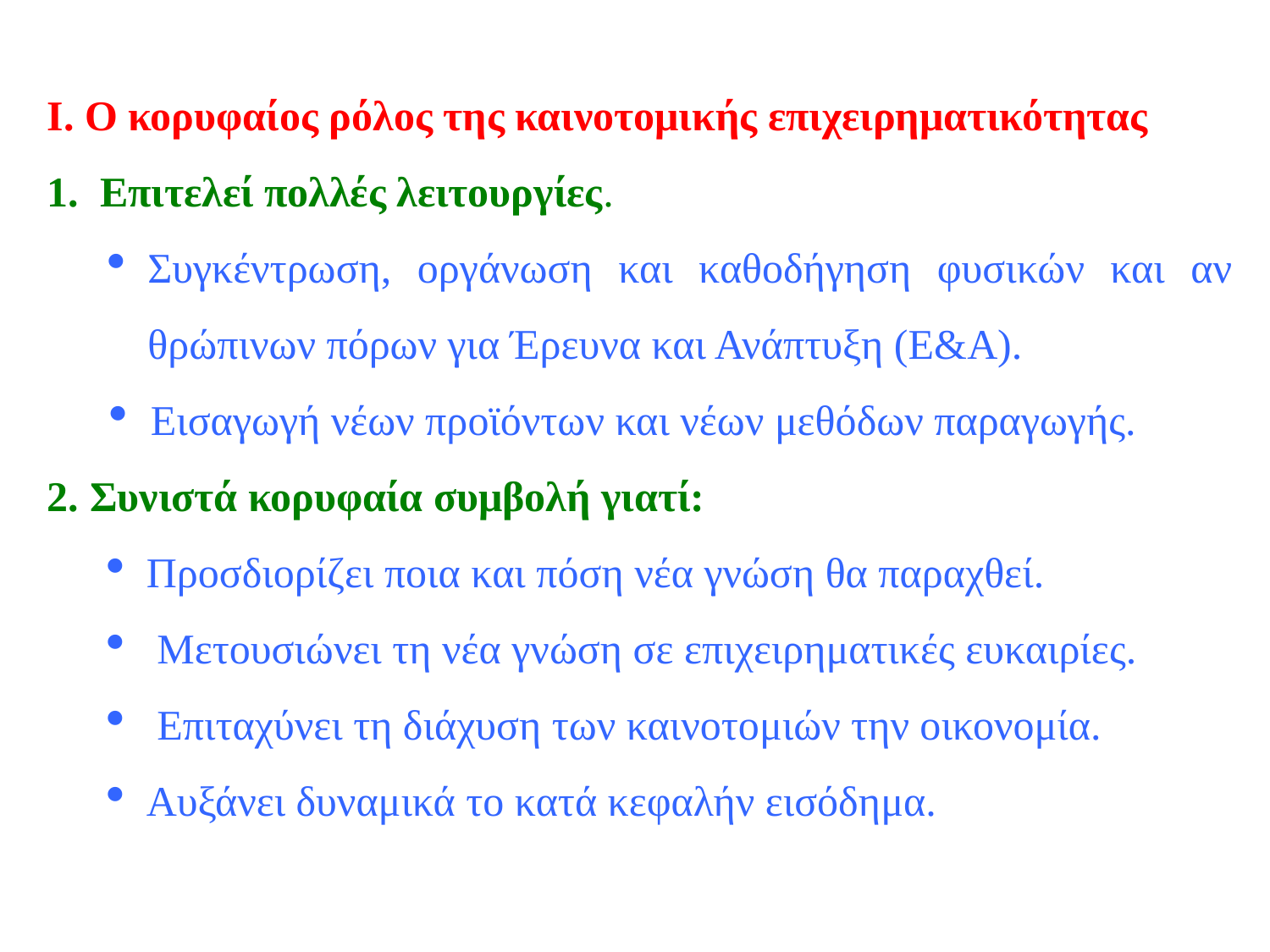

Ι. Ο κορυφαίος ρόλος της καινοτομικής επιχειρηματικότητας
1.  Επιτελεί πολλές λειτουργίες.
Συ­γκέντρωση, οργάνωση και καθοδήγηση φυσικών και αν­θρώπινων πόρων για Έρευνα και Ανάπτυξη (Ε&Α).
Εισαγωγή νέων προϊόντων και νέων μεθό­δων παρα­γωγής.
2. Συνιστά κορυφαία συμβολή γιατί:
Προσδιορίζει ποια και πόση νέα γνώση θα παραχθεί.
 Μετουσιώνει τη νέα γνώση σε επιχειρηματικές ευκαιρίες.
 Επιταχύ­νει τη διάχυση των καινοτο­μιών την οικο­νομία.
Αυξάνει δυναμικά το κατά κεφαλήν εισόδη­μα.